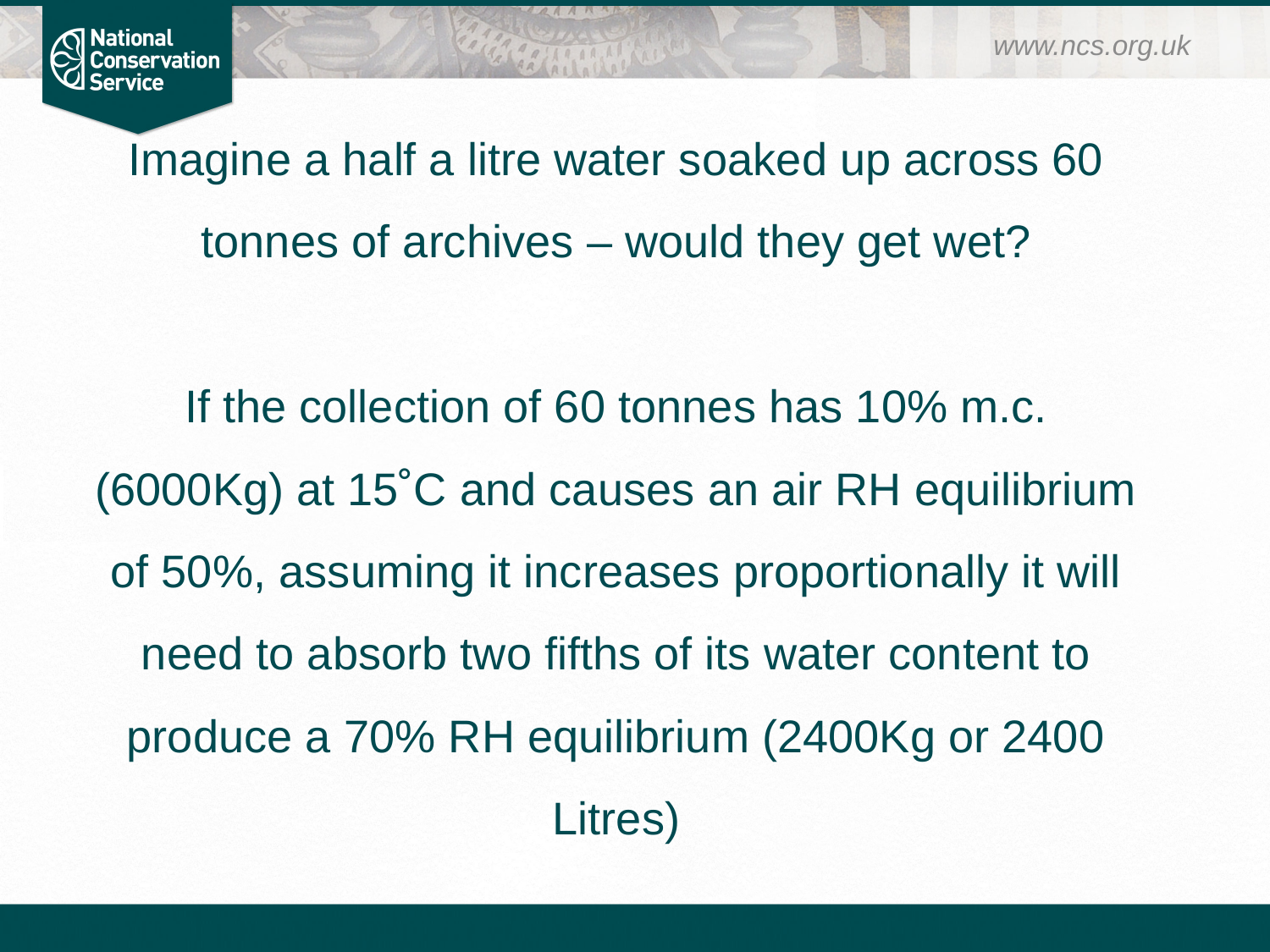

www.ncs.org.uk
# Imagine a half a litre water soaked up across 60 tonnes of archives – would they get wet? If the collection of 60 tonnes has 10% m.c. (6000Kg) at 15˚C and causes an air RH equilibrium of 50%, assuming it increases proportionally it will need to absorb two fifths of its water content to produce a 70% RH equilibrium (2400Kg or 2400 Litres)